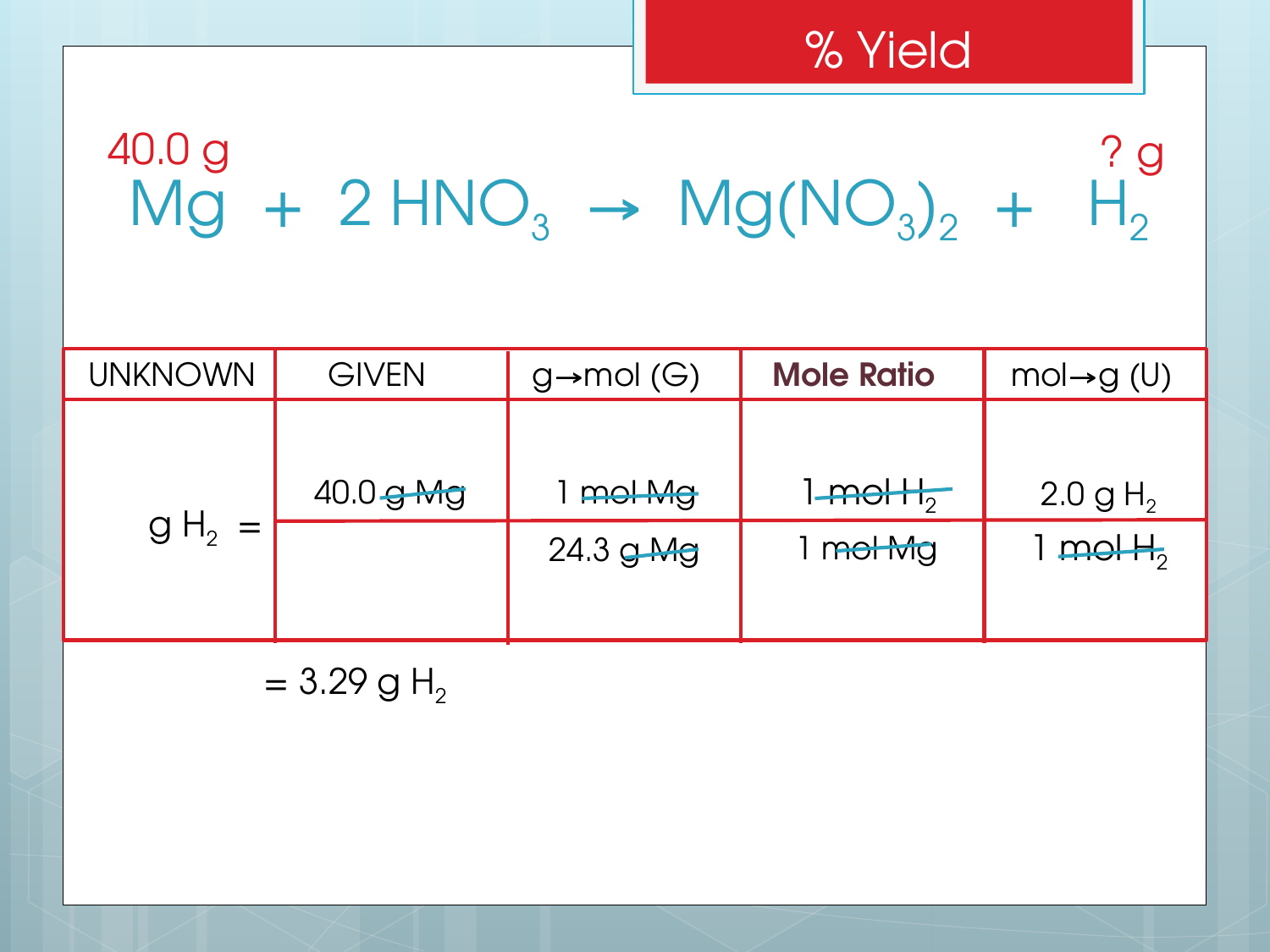

% Yield
# Mg  +  2 HNO3  →  Mg(NO3)2  +   H2
40.0 g
? g
	UNKNOWN	GIVEN	g→mol (G)	Mole Ratio	mol→g (U)

1 mol H2
40.0 g Mg
1 mol Mg
2.0 g H2
g H2  =
1 mol H2
 1 mol Mg
24.3 g Mg
= 3.29 g H2